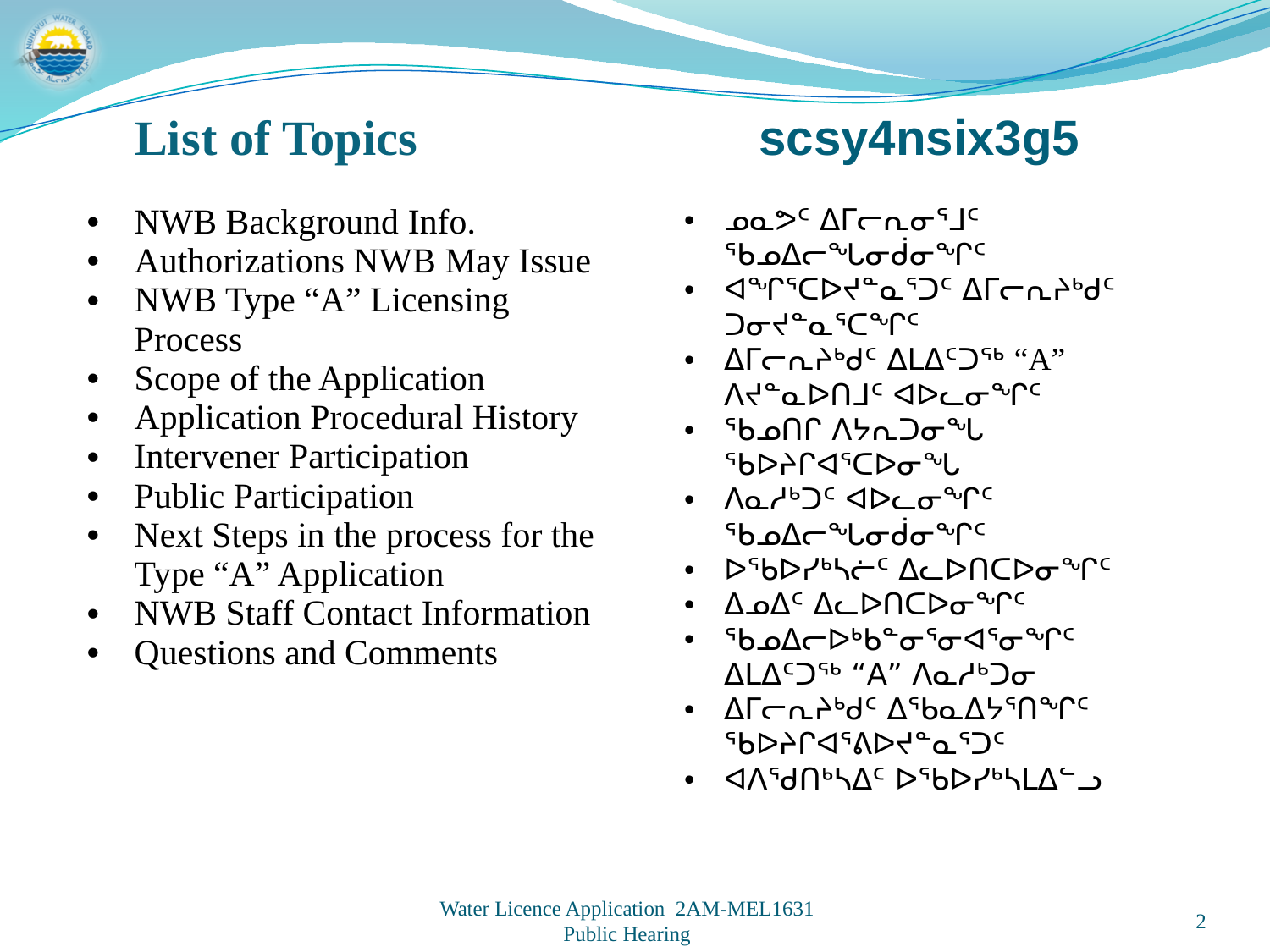

List of Topics	   scsy4nsix3g5
| NWB Background Info. Authorizations NWB May Issue NWB Type “A” Licensing Process Scope of the Application Application Procedural History Intervener Participation Public Participation Next Steps in the process for the Type “A” Application NWB Staff Contact Information Questions and Comments | ᓄᓇᕗᑦ ᐃᒥᓕᕆᓂᕐᒧᑦ ᖃᓄᐃᓕᖓᓂᑰᓂᖏᑦ ᐊᖏᕐᑕᐅᔪᓐᓇᕐᑐᑦ ᐃᒥᓕᕆᔨᒃᑯᑦ ᑐᓂᔪᓐᓇᕐᑕᖏᑦ ᐃᒥᓕᕆᔨᒃᑯᑦ ᐃᒪᐃᑦᑐᖅ “A” ᐱᔪᓐᓇᐅᑎᒧᑦ ᐊᐅᓚᓂᖏᑦ ᖃᓄᑎᒋ ᐱᔭᕆᑐᓂᖓ ᖃᐅᔨᒋᐊᕐᑕᐅᓂᖓ ᐱᓇᓱᒃᑐᑦ ᐊᐅᓚᓂᖏᑦ ᖃᓄᐃᓕᖓᓂᑰᓂᖏᑦ ᐅᖃᐅᓯᒃᓴᓖᑦ ᐃᓚᐅᑎᑕᐅᓂᖏᑦ ᐃᓄᐃᑦ ᐃᓚᐅᑎᑕᐅᓂᖏᑦ ᖃᓄᐃᓕᐅᒃᑲᓐᓂᕐᓂᐊᕐᓂᖏᑦ ᐃᒪᐃᑦᑐᖅ “A” ᐱᓇᓱᒃᑐᓂ ᐃᒥᓕᕆᔨᒃᑯᑦ ᐃᖃᓇᐃᔭᕐᑎᖏᑦ ᖃᐅᔨᒋᐊᕐᕕᐅᔪᓐᓇᕐᑐᑦ ᐊᐱᖁᑎᒃᓴᐃᑦ ᐅᖃᐅᓯᒃᓴᒪᐃᓪᓗ |
| --- | --- |
2
Water Licence Application  2AM-MEL1631
Public Hearing